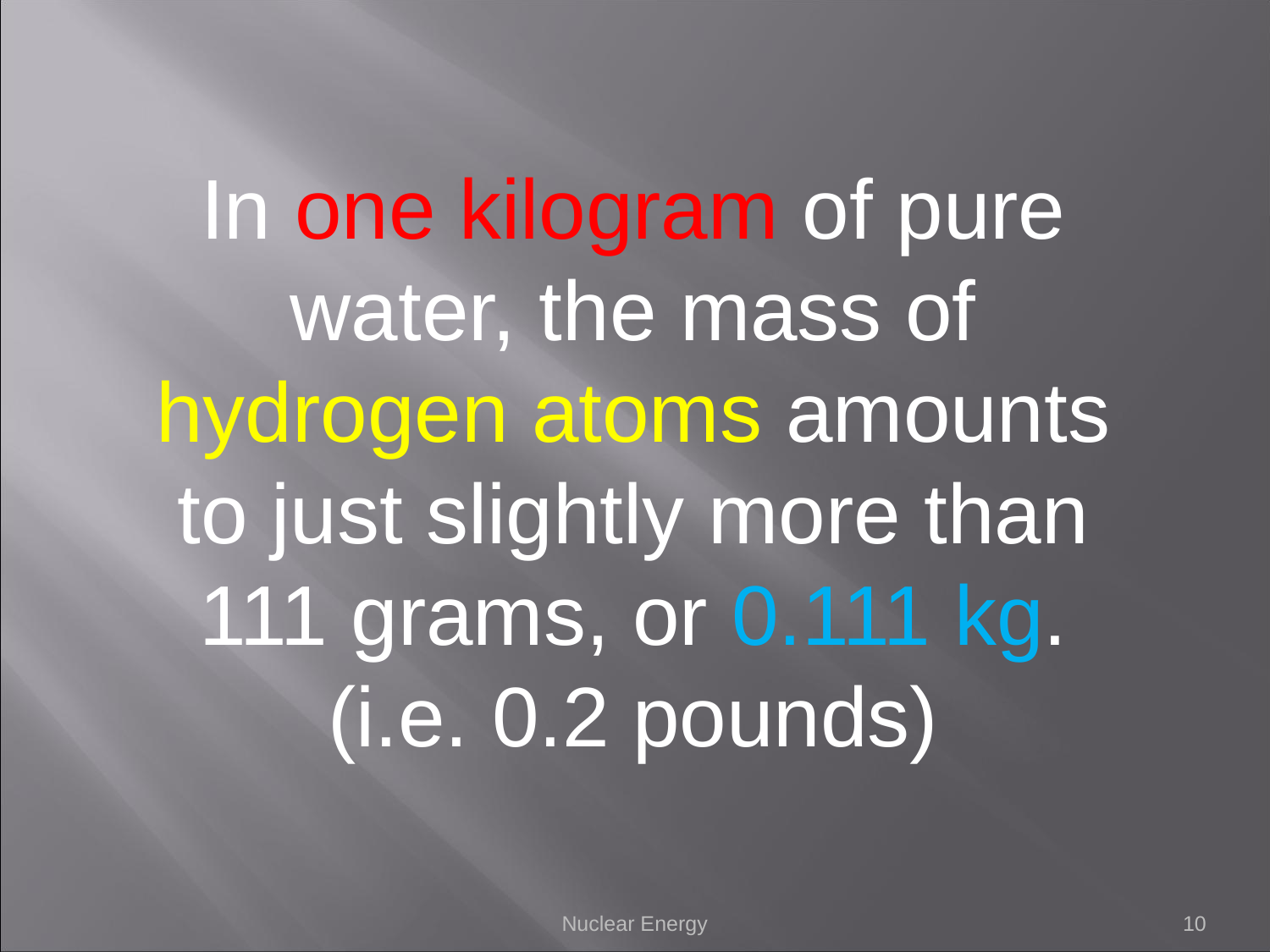

In one kilogram of pure water, the mass of hydrogen atoms amounts to just slightly more than 111 grams, or 0.111 kg. (i.e. 0.2 pounds)
Nuclear Energy
10